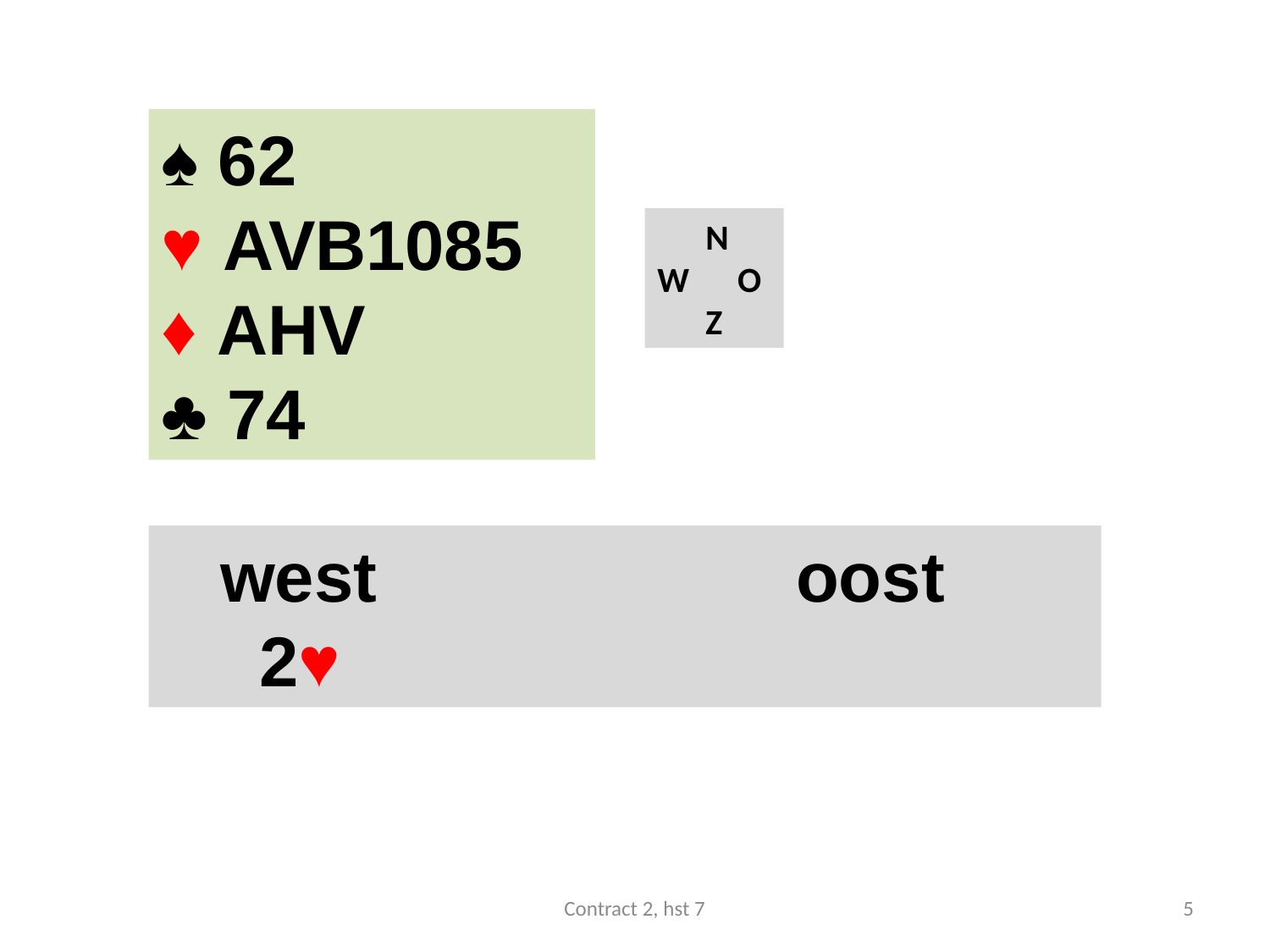

#
♠ 62
♥ AVB1085
♦ AHV
♣ 74
      N
W      O
      Z
   west				oost
     2♥

Contract 2, hst 7
5